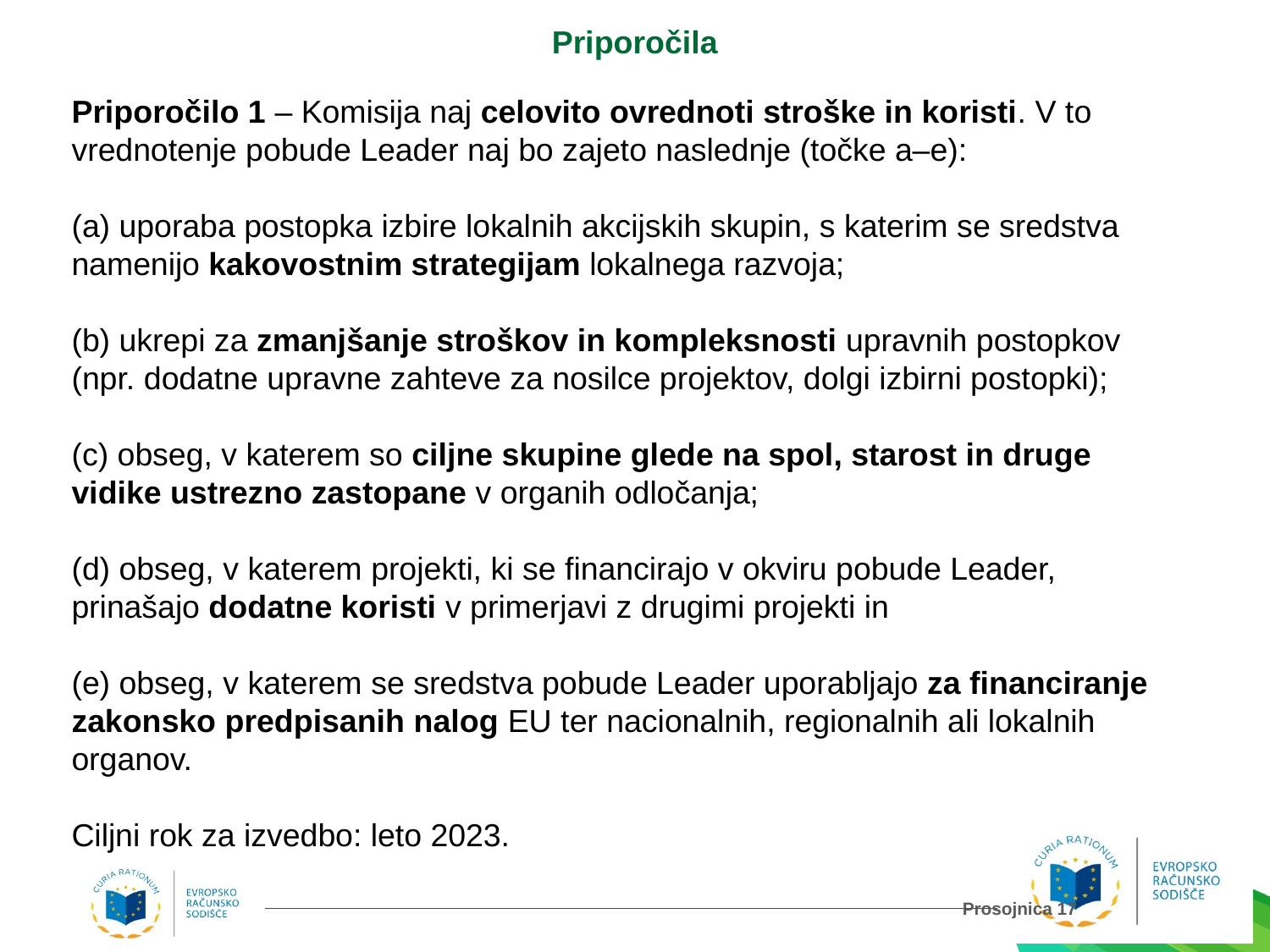

# Priporočila
Priporočilo 1 – Komisija naj celovito ovrednoti stroške in koristi. V to vrednotenje pobude Leader naj bo zajeto naslednje (točke a–e):

(a) uporaba postopka izbire lokalnih akcijskih skupin, s katerim se sredstva namenijo kakovostnim strategijam lokalnega razvoja;

(b) ukrepi za zmanjšanje stroškov in kompleksnosti upravnih postopkov (npr. dodatne upravne zahteve za nosilce projektov, dolgi izbirni postopki);

(c) obseg, v katerem so ciljne skupine glede na spol, starost in druge vidike ustrezno zastopane v organih odločanja;

(d) obseg, v katerem projekti, ki se financirajo v okviru pobude Leader, prinašajo dodatne koristi v primerjavi z drugimi projekti in

(e) obseg, v katerem se sredstva pobude Leader uporabljajo za financiranje zakonsko predpisanih nalog EU ter nacionalnih, regionalnih ali lokalnih organov.

Ciljni rok za izvedbo: leto 2023.
Prosojnica 17